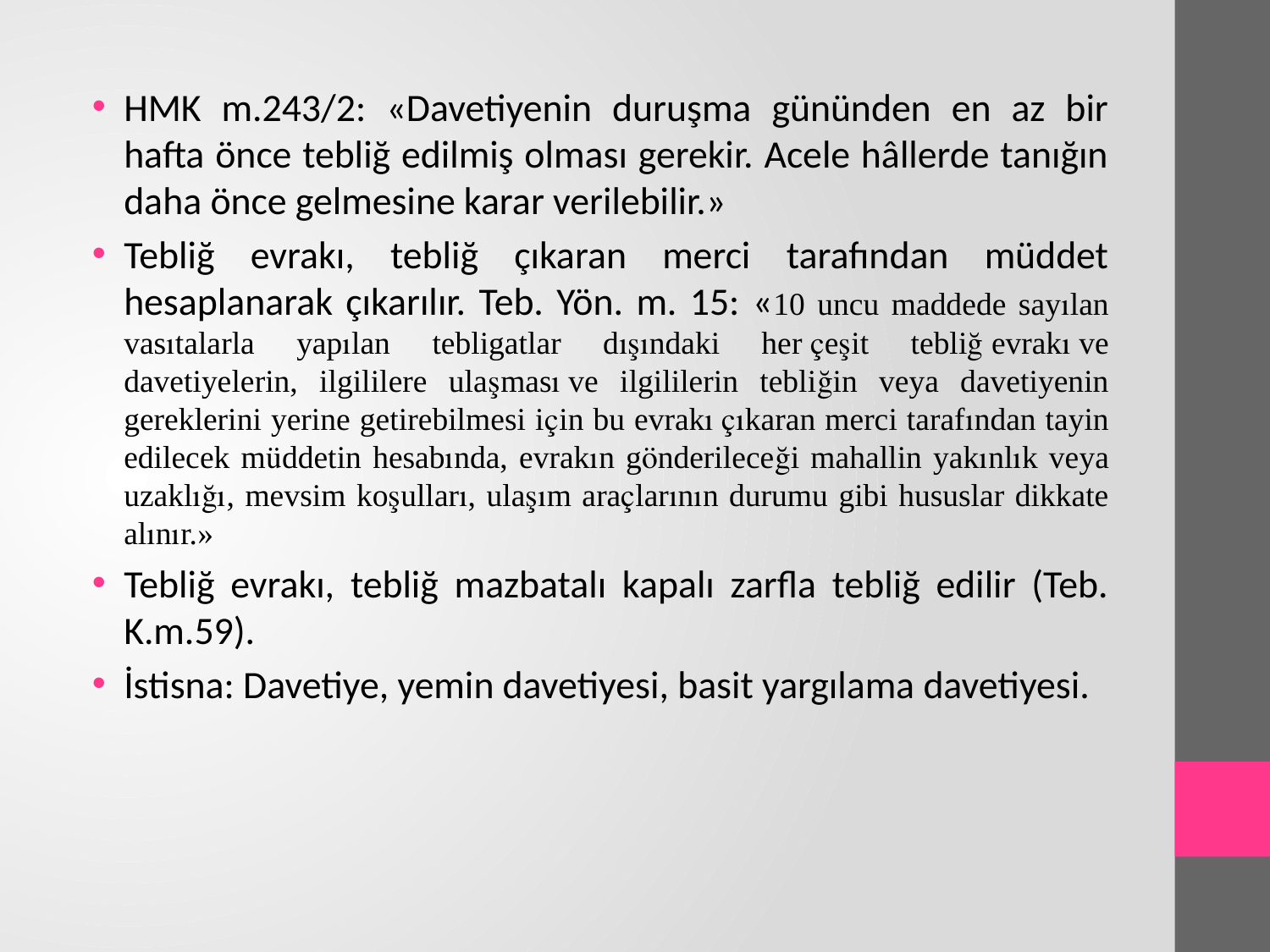

HMK m.243/2: «Davetiyenin duruşma gününden en az bir hafta önce tebliğ edilmiş olması gerekir. Acele hâllerde tanığın daha önce gelmesine karar verilebilir.»
Tebliğ evrakı, tebliğ çıkaran merci tarafından müddet hesaplanarak çıkarılır. Teb. Yön. m. 15: «10 uncu maddede sayılan vasıtalarla yapılan tebligatlar dışındaki her çeşit tebliğ evrakı ve davetiyelerin, ilgililere ulaşması ve ilgililerin tebliğin veya davetiyenin gereklerini yerine getirebilmesi için bu evrakı çıkaran merci tarafından tayin edilecek müddetin hesabında, evrakın gönderileceği mahallin yakınlık veya uzaklığı, mevsim koşulları, ulaşım araçlarının durumu gibi hususlar dikkate alınır.»
Tebliğ evrakı, tebliğ mazbatalı kapalı zarfla tebliğ edilir (Teb. K.m.59).
İstisna: Davetiye, yemin davetiyesi, basit yargılama davetiyesi.